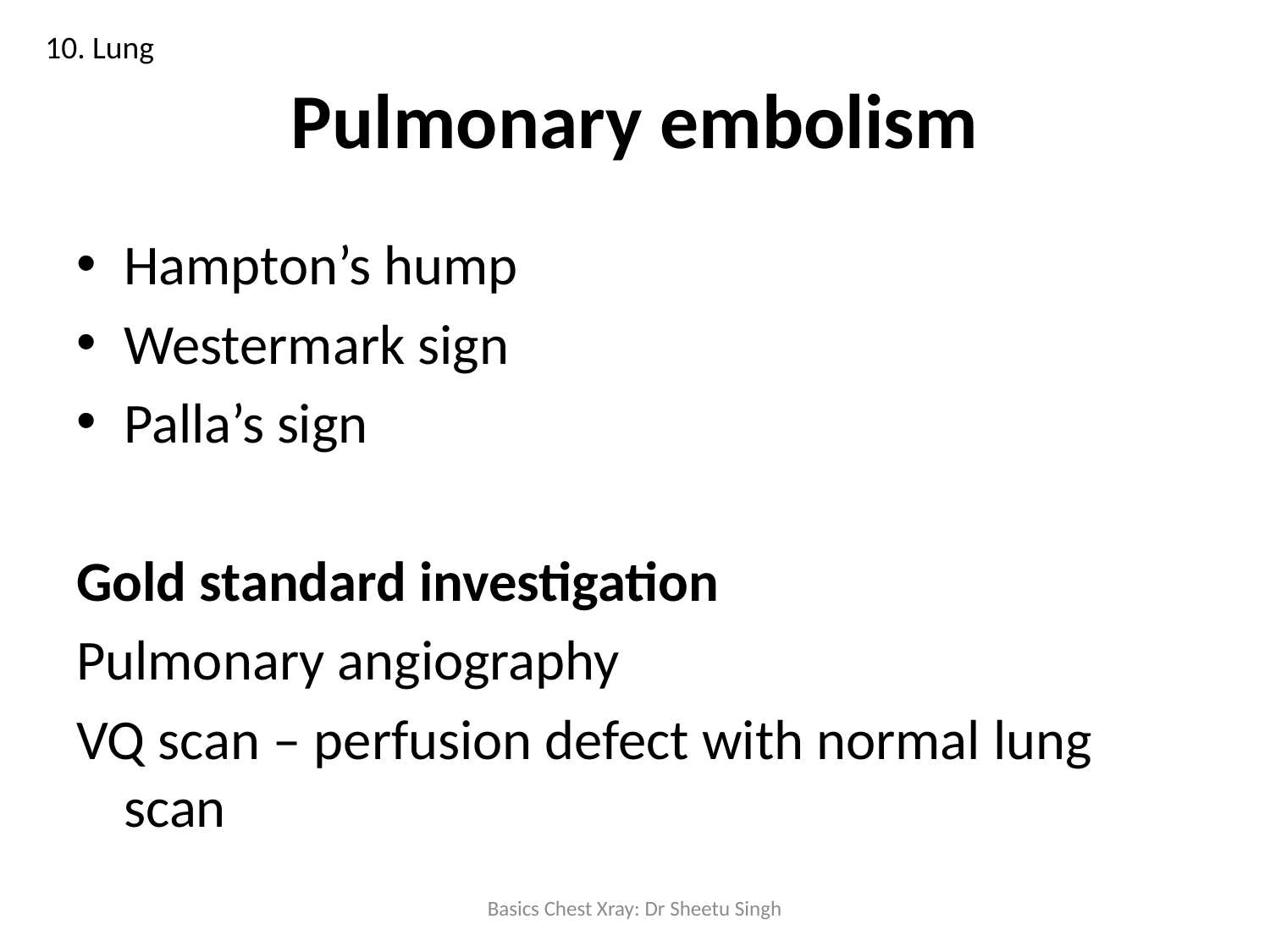

10. Lung
# Pulmonary embolism
Hampton’s hump
Westermark sign
Palla’s sign

Gold standard investigation
Pulmonary angiography
VQ scan – perfusion defect with normal lung scan
Basics Chest Xray: Dr Sheetu Singh